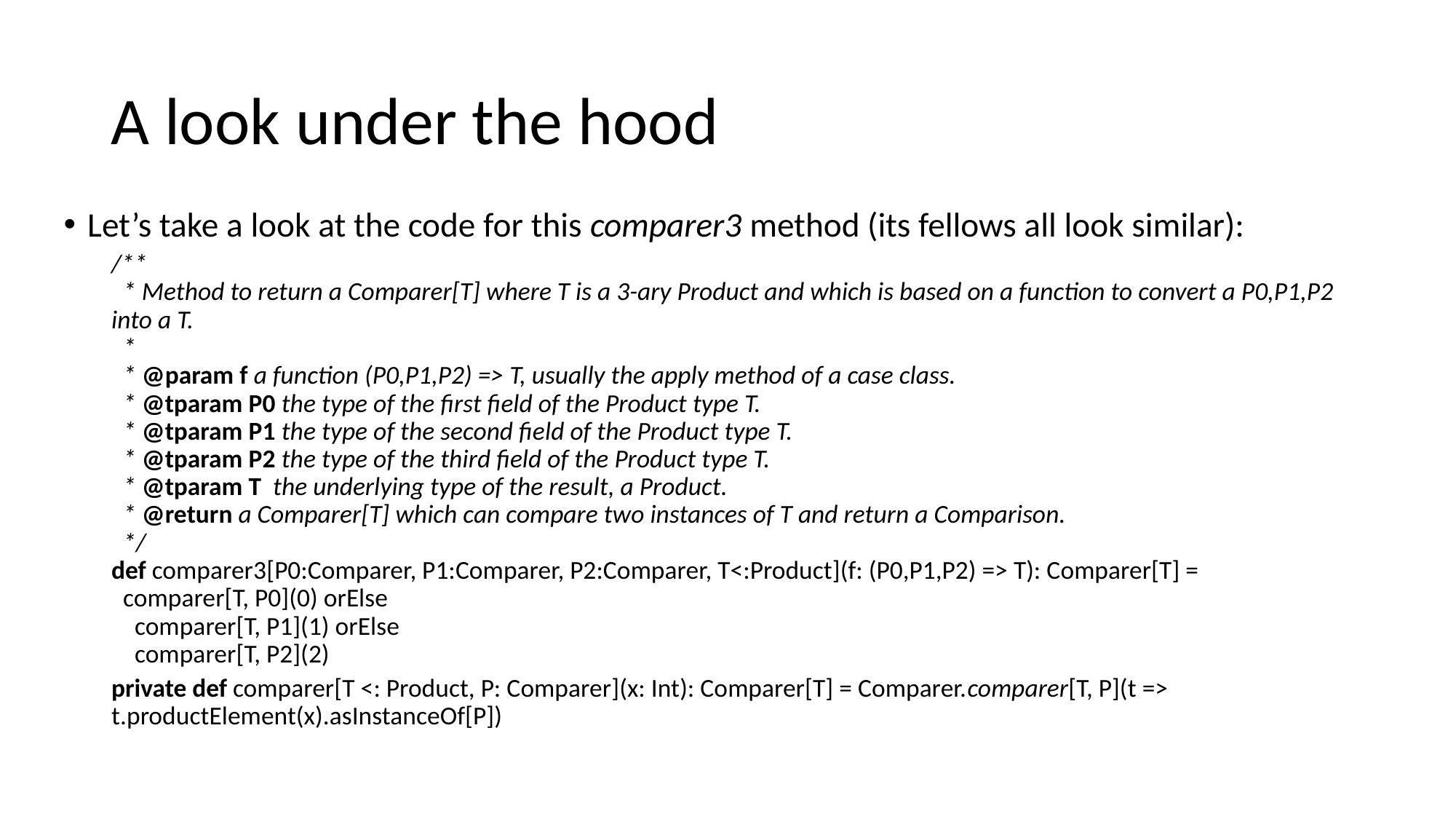

# A look under the hood
Let’s take a look at the code for this comparer3 method (its fellows all look similar):
/**
  * Method to return a Comparer[T] where T is a 3-ary Product and which is based on a function to convert a P0,P1,P2 into a T.
  *
  * @param f a function (P0,P1,P2) => T, usually the apply method of a case class.
  * @tparam P0 the type of the first field of the Product type T.
  * @tparam P1 the type of the second field of the Product type T.
  * @tparam P2 the type of the third field of the Product type T.
  * @tparam T  the underlying type of the result, a Product.
  * @return a Comparer[T] which can compare two instances of T and return a Comparison.
  */
def comparer3[P0:Comparer, P1:Comparer, P2:Comparer, T<:Product](f: (P0,P1,P2) => T): Comparer[T] =
  comparer[T, P0](0) orElse
    comparer[T, P1](1) orElse
    comparer[T, P2](2)
private def comparer[T <: Product, P: Comparer](x: Int): Comparer[T] = Comparer.comparer[T, P](t => t.productElement(x).asInstanceOf[P])